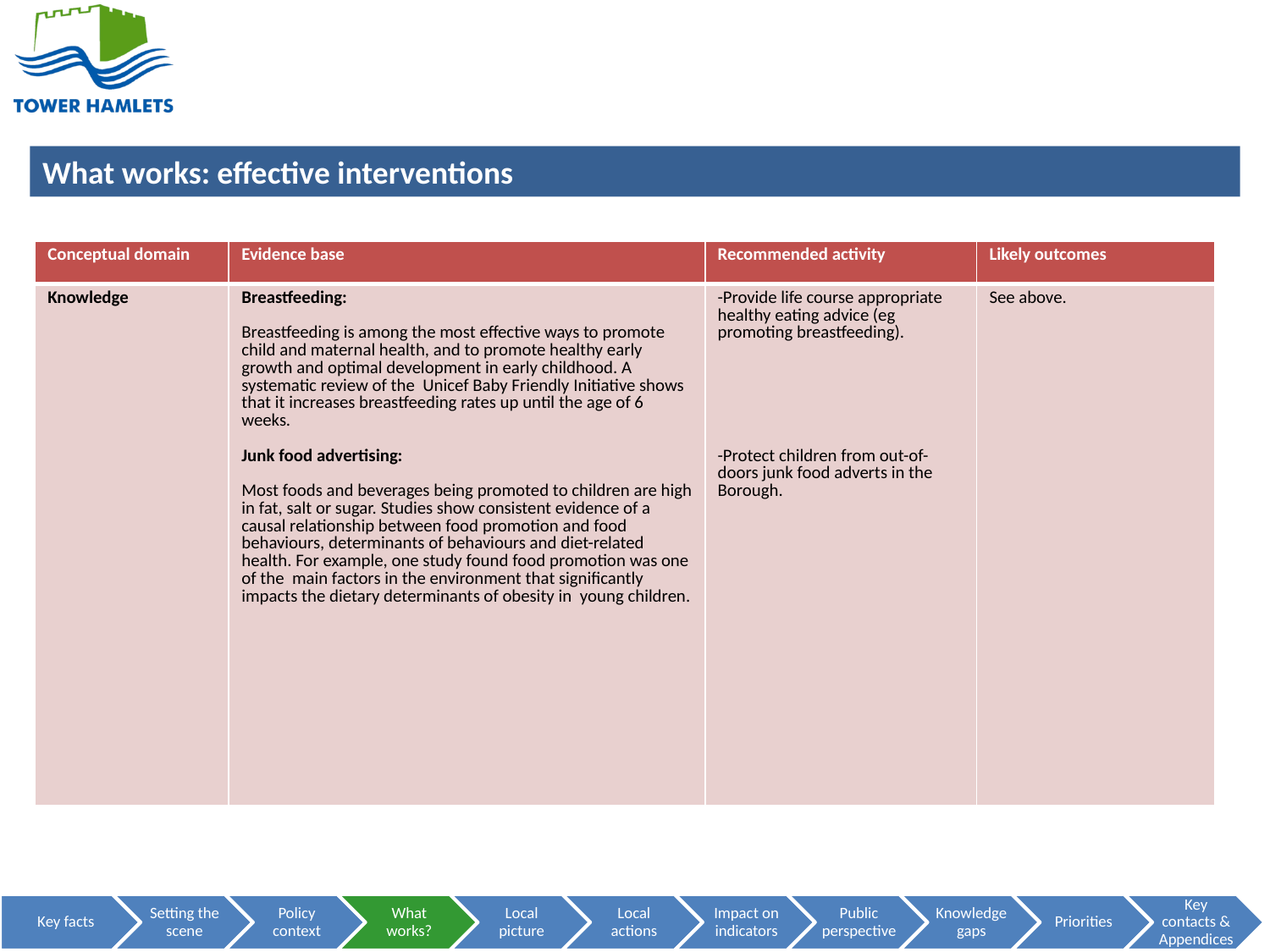

BREAST-FEEDING INFANTS AND REDUCING JUNK FOOD ADVERTISING HELPS HEALTHIER DIETS
| Conceptual domain | Evidence base | Recommended activity | Likely outcomes |
| --- | --- | --- | --- |
| Knowledge | Breastfeeding: Breastfeeding is among the most effective ways to promote child and maternal health, and to promote healthy early growth and optimal development in early childhood. A systematic review of the Unicef Baby Friendly Initiative shows that it increases breastfeeding rates up until the age of 6 weeks. Junk food advertising: Most foods and beverages being promoted to children are high in fat, salt or sugar. Studies show consistent evidence of a causal relationship between food promotion and food behaviours, determinants of behaviours and diet-related health. For example, one study found food promotion was one of the main factors in the environment that significantly impacts the dietary determinants of obesity in young children. | -Provide life course appropriate healthy eating advice (eg promoting breastfeeding). -Protect children from out-of-doors junk food adverts in the Borough. | See above. |